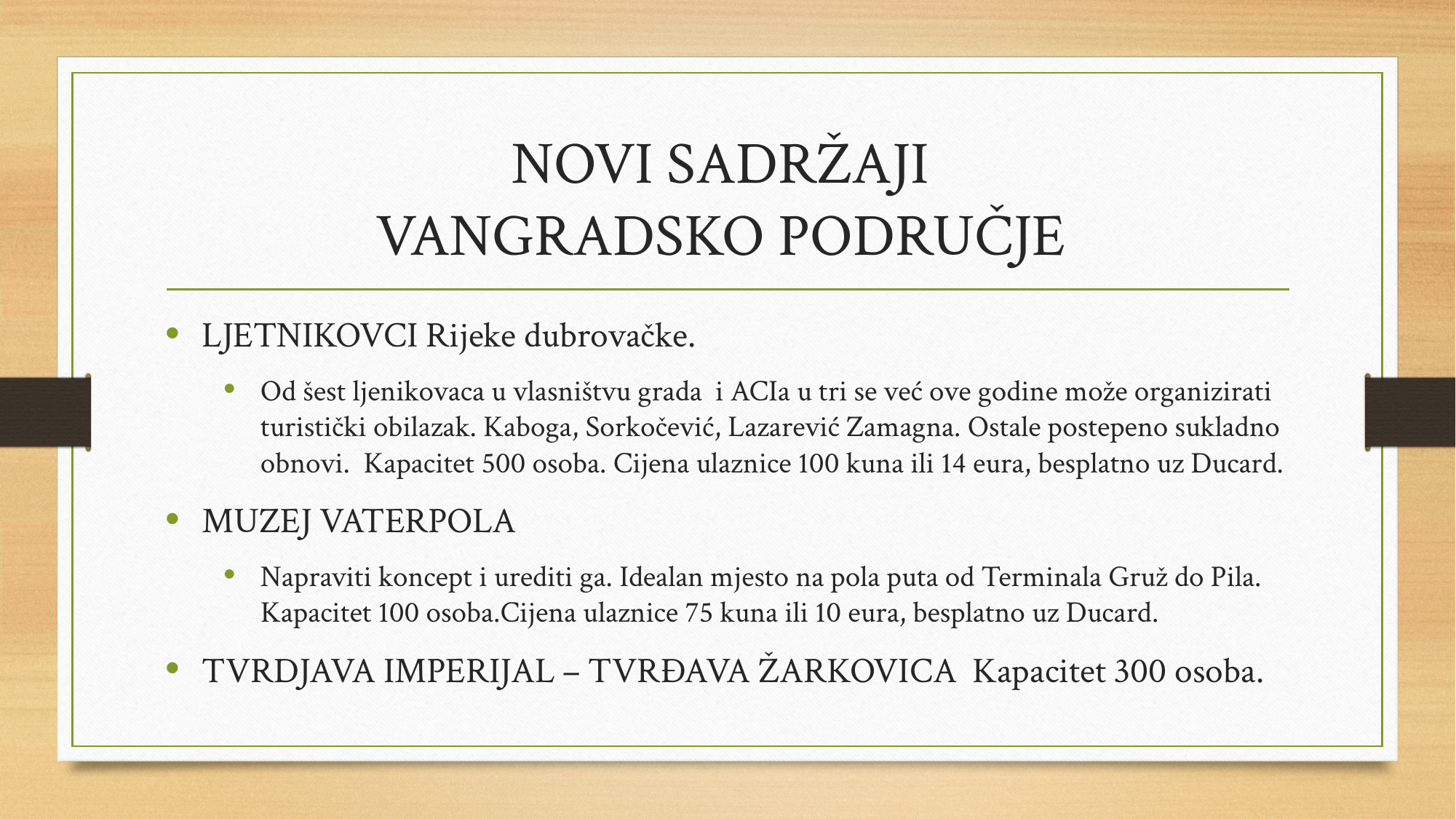

# NOVI SADRŽAJI VANGRADSKO PODRUČJE
LJETNIKOVCI Rijeke dubrovačke.
Od šest ljenikovaca u vlasništvu grada  i ACIa u tri se već ove godine može organizirati turistički obilazak. Kaboga, Sorkočević, Lazarević Zamagna. Ostale postepeno sukladno obnovi.  Kapacitet 500 osoba. Cijena ulaznice 100 kuna ili 14 eura, besplatno uz Ducard.
MUZEJ VATERPOLA
Napraviti koncept i urediti ga. Idealan mjesto na pola puta od Terminala Gruž do Pila.  Kapacitet 100 osoba.Cijena ulaznice 75 kuna ili 10 eura, besplatno uz Ducard.
TVRDJAVA IMPERIJAL – TVRĐAVA ŽARKOVICA  Kapacitet 300 osoba.